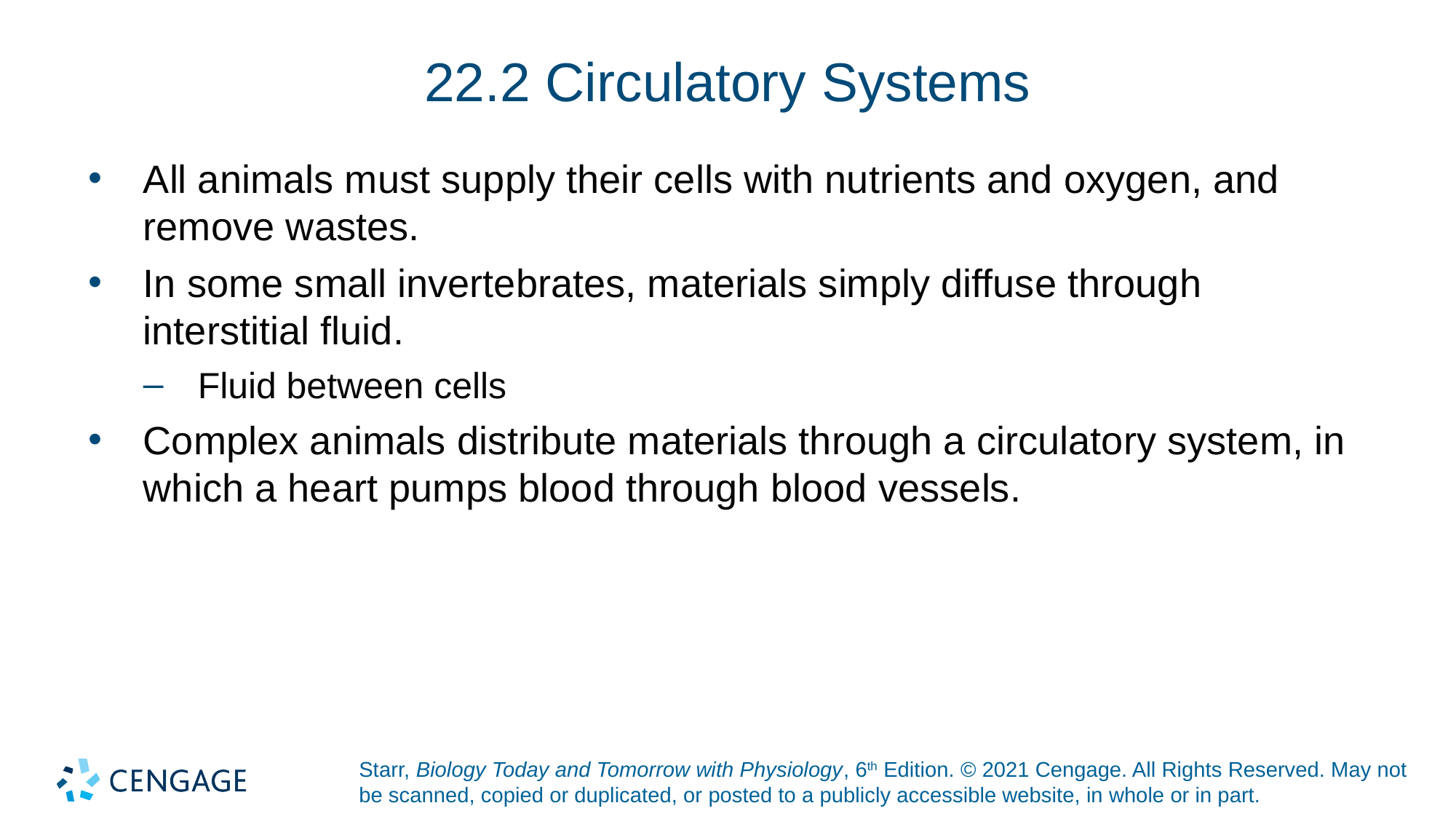

# 22.2 Circulatory Systems
All animals must supply their cells with nutrients and oxygen, and remove wastes.
In some small invertebrates, materials simply diffuse through interstitial fluid.
Fluid between cells
Complex animals distribute materials through a circulatory system, in which a heart pumps blood through blood vessels.